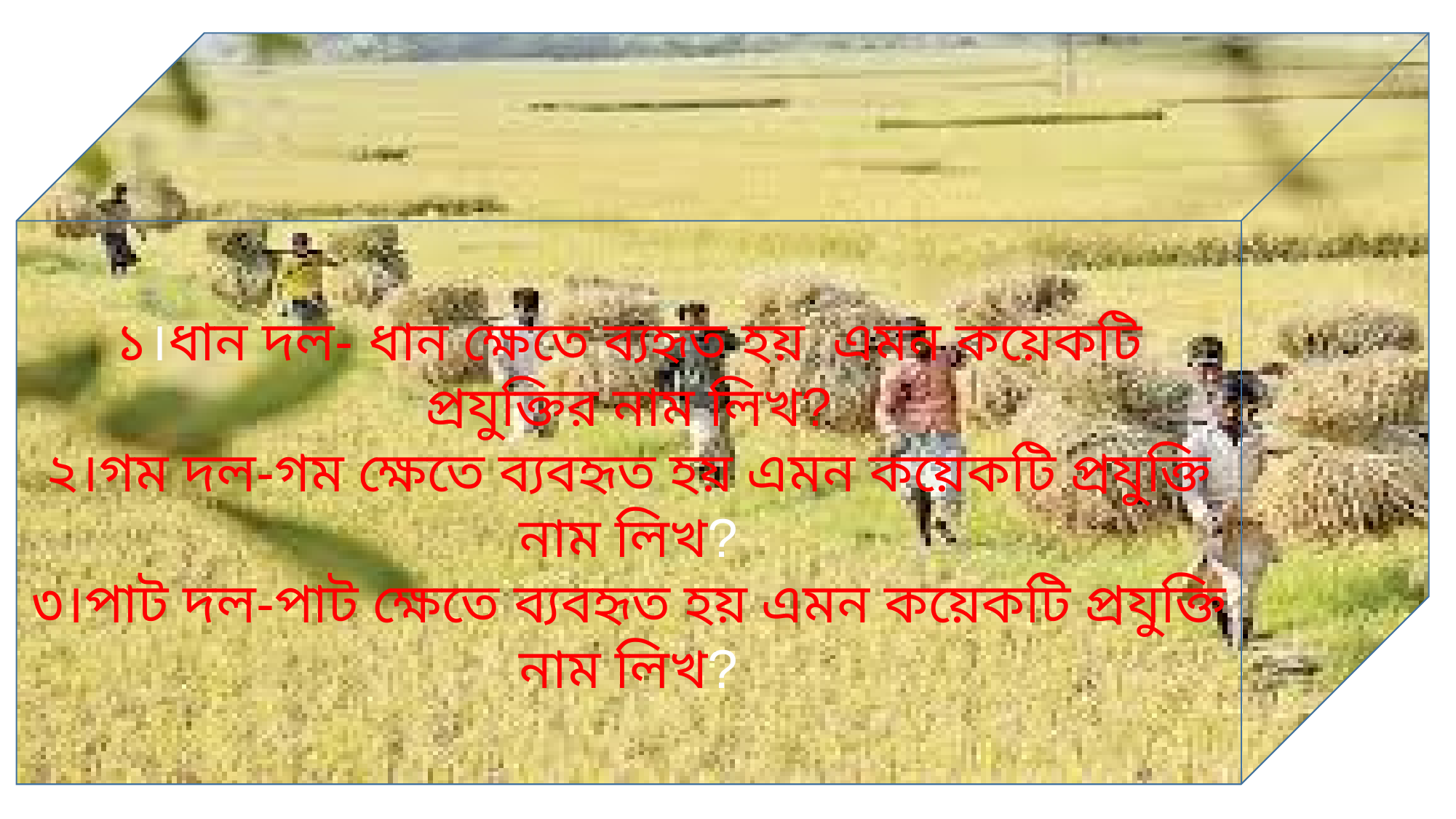

১।ধান দল- ধান ক্ষেতে ব্যহৃত হয়  এমন কয়েকটি প্রযুক্তির নাম লিখ?
২।গম দল-গম ক্ষেতে ব্যবহৃত হয় এমন কয়েকটি প্রযুক্তি নাম লিখ?
৩।পাট দল-পাট ক্ষেতে ব্যবহৃত হয় এমন কয়েকটি প্রযুক্তি নাম লিখ?